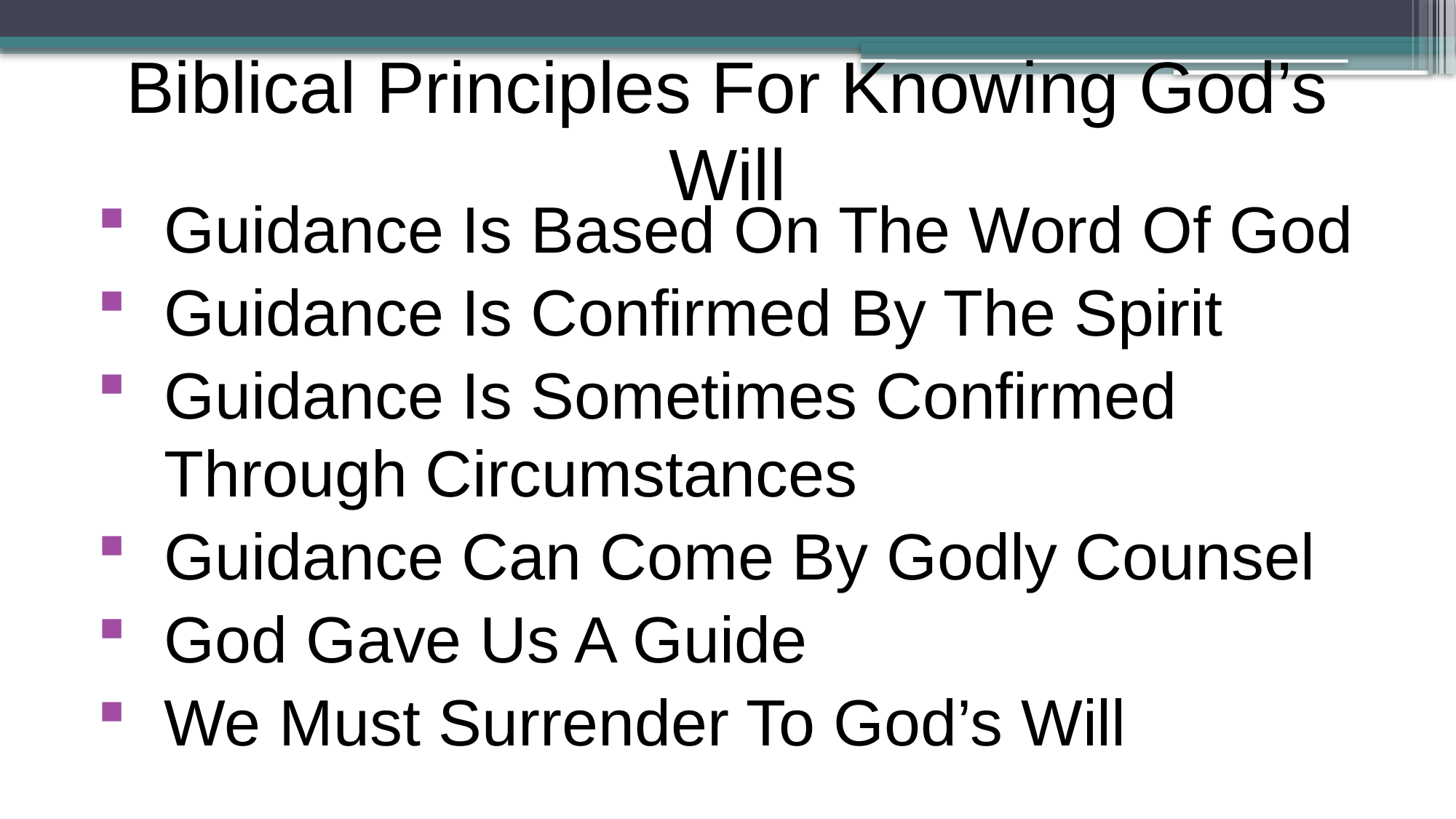

# Biblical Principles For Knowing God’s Will
Guidance Is Based On The Word Of God
Guidance Is Confirmed By The Spirit
Guidance Is Sometimes Confirmed Through Circumstances
Guidance Can Come By Godly Counsel
God Gave Us A Guide
We Must Surrender To God’s Will